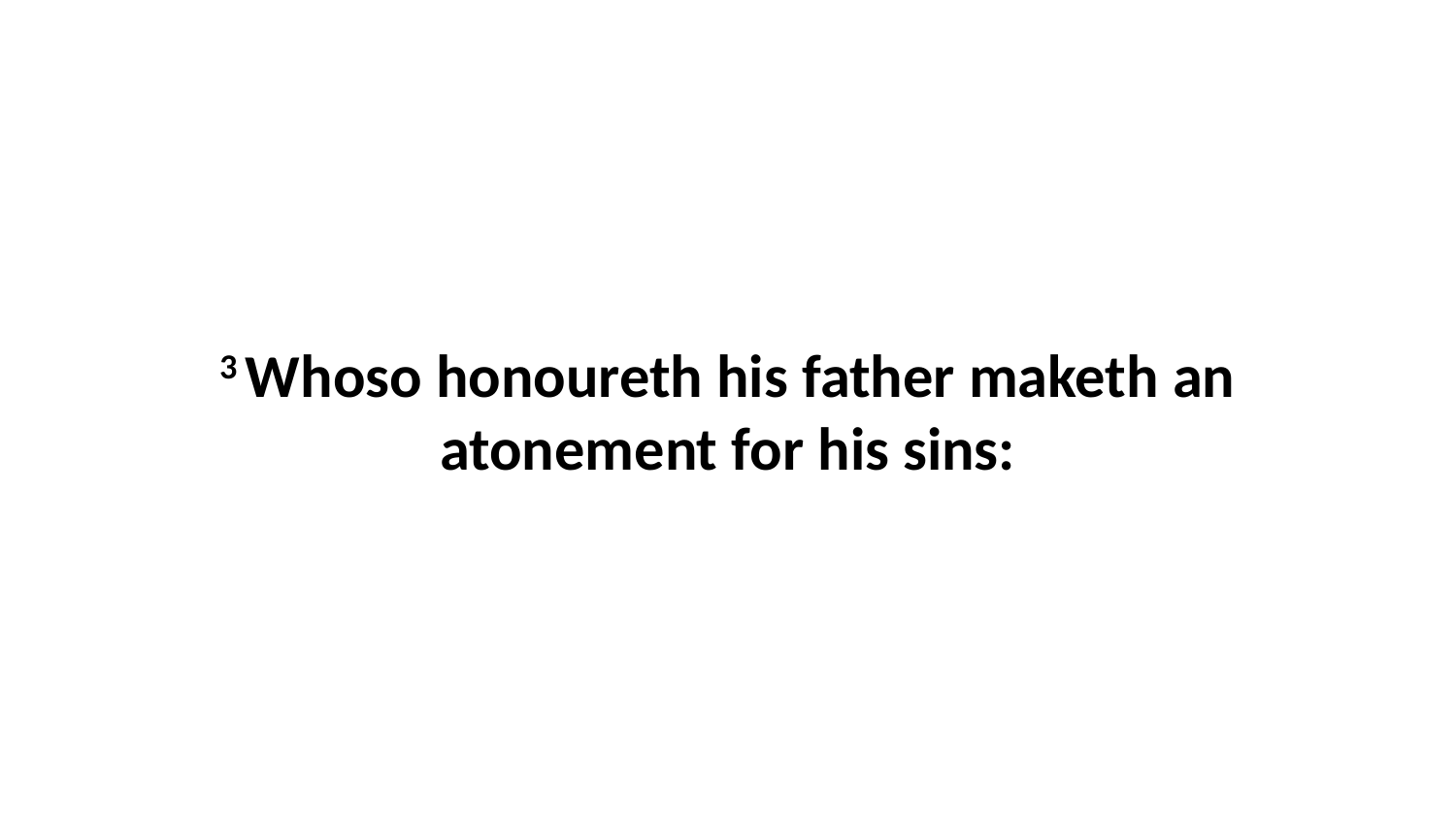

3 Whoso honoureth his father maketh an atonement for his sins: